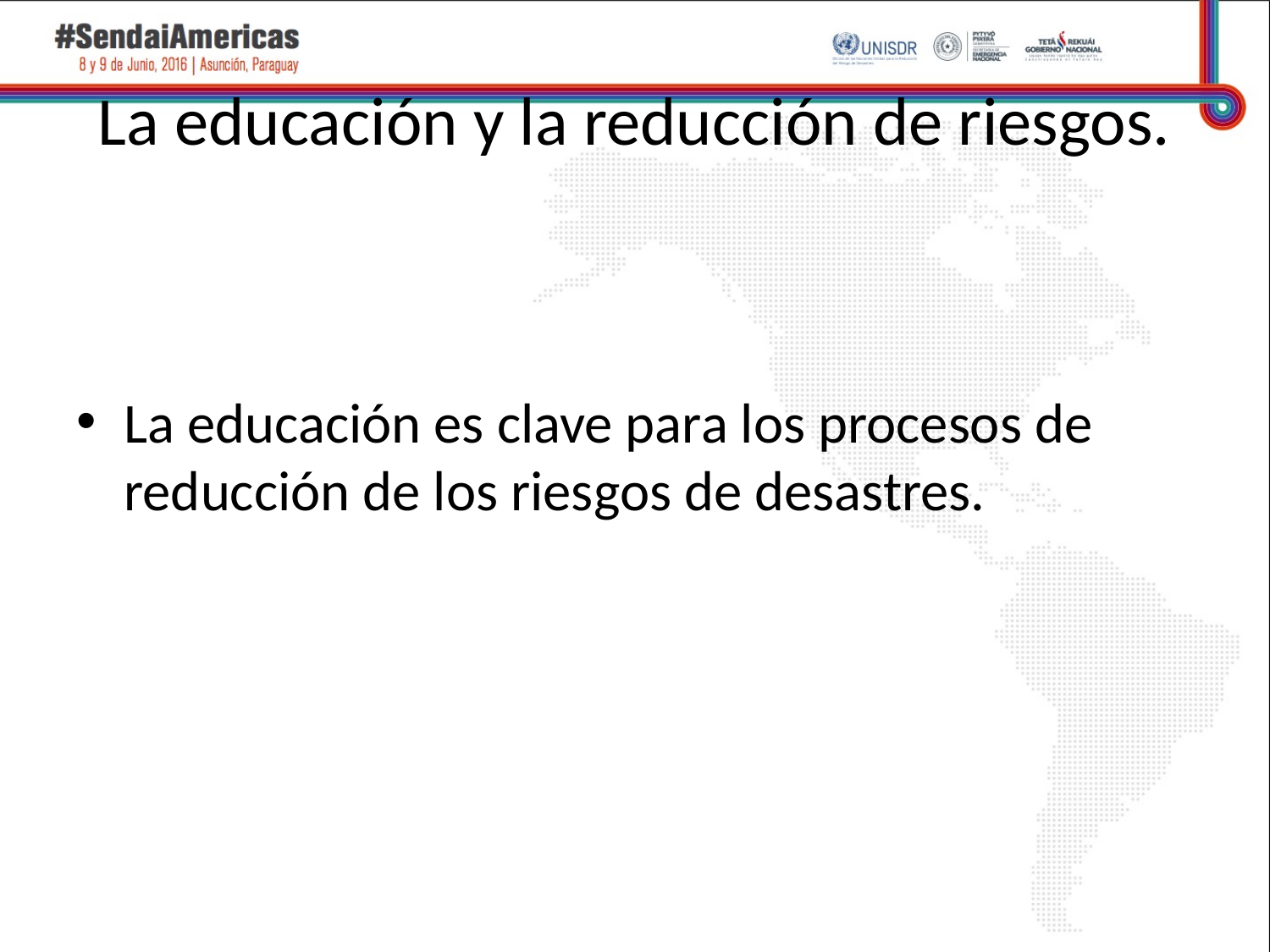

# La educación y la reducción de riesgos.

La educación es clave para los procesos de reducción de los riesgos de desastres.